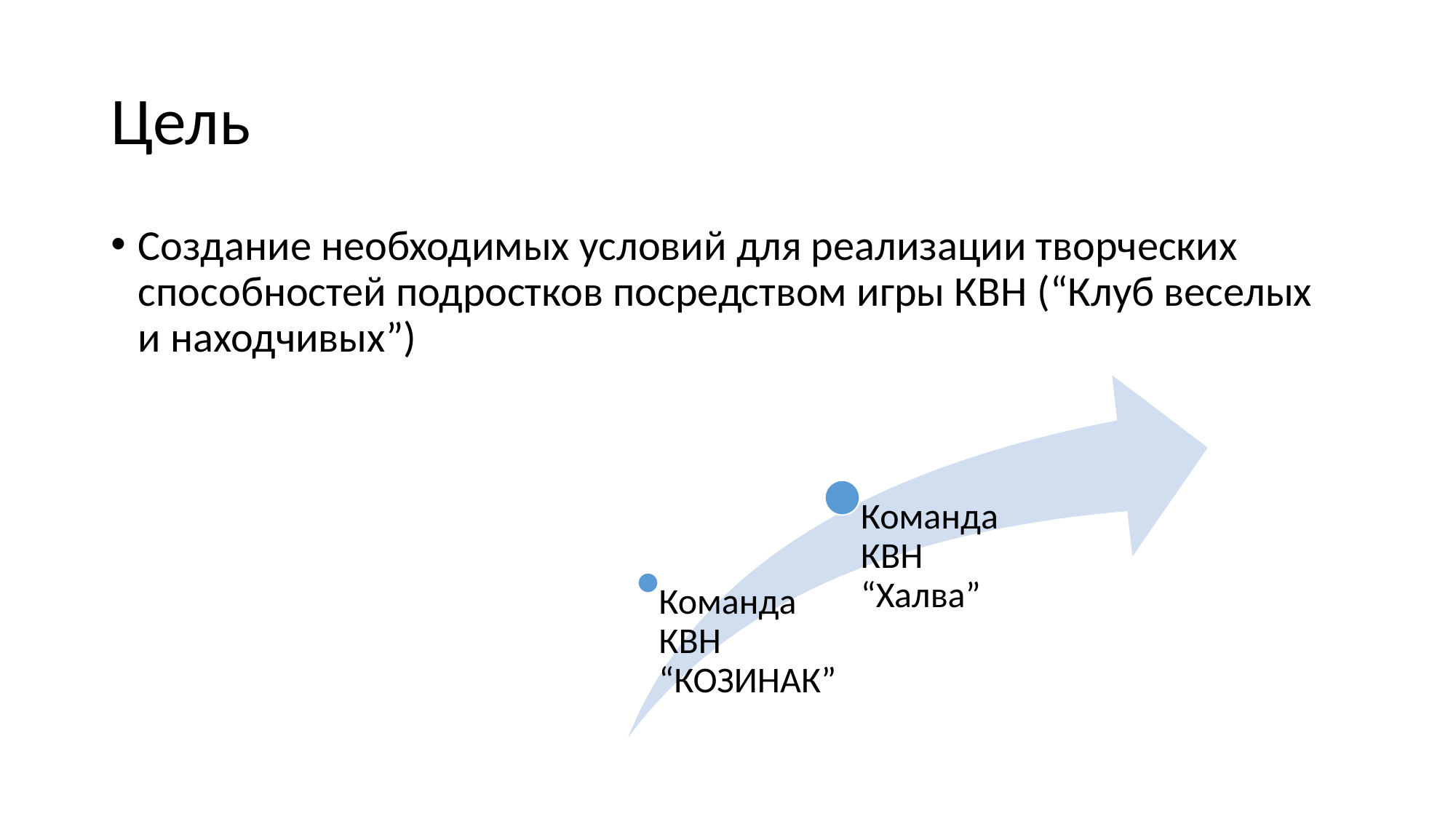

# Цель
Создание необходимых условий для реализации творческих способностей подростков посредством игры КВН (“Клуб веселых и находчивых”)

Команда КВН “КОЗИНАК”
Команда КВН “Халва”